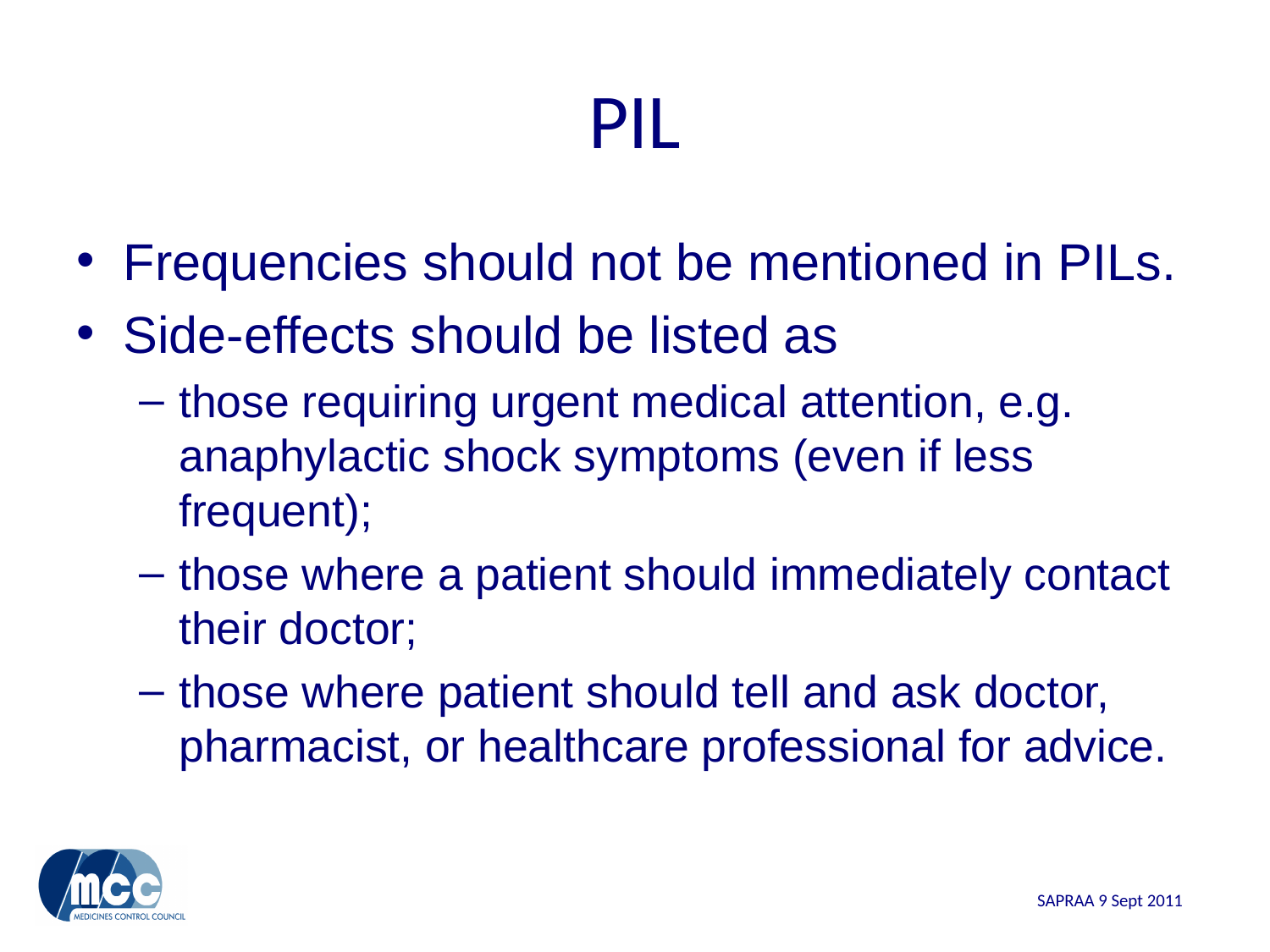

# PIL
Frequencies should not be mentioned in PILs.
Side-effects should be listed as
those requiring urgent medical attention, e.g. anaphylactic shock symptoms (even if less frequent);
those where a patient should immediately contact their doctor;
those where patient should tell and ask doctor, pharmacist, or healthcare professional for advice.